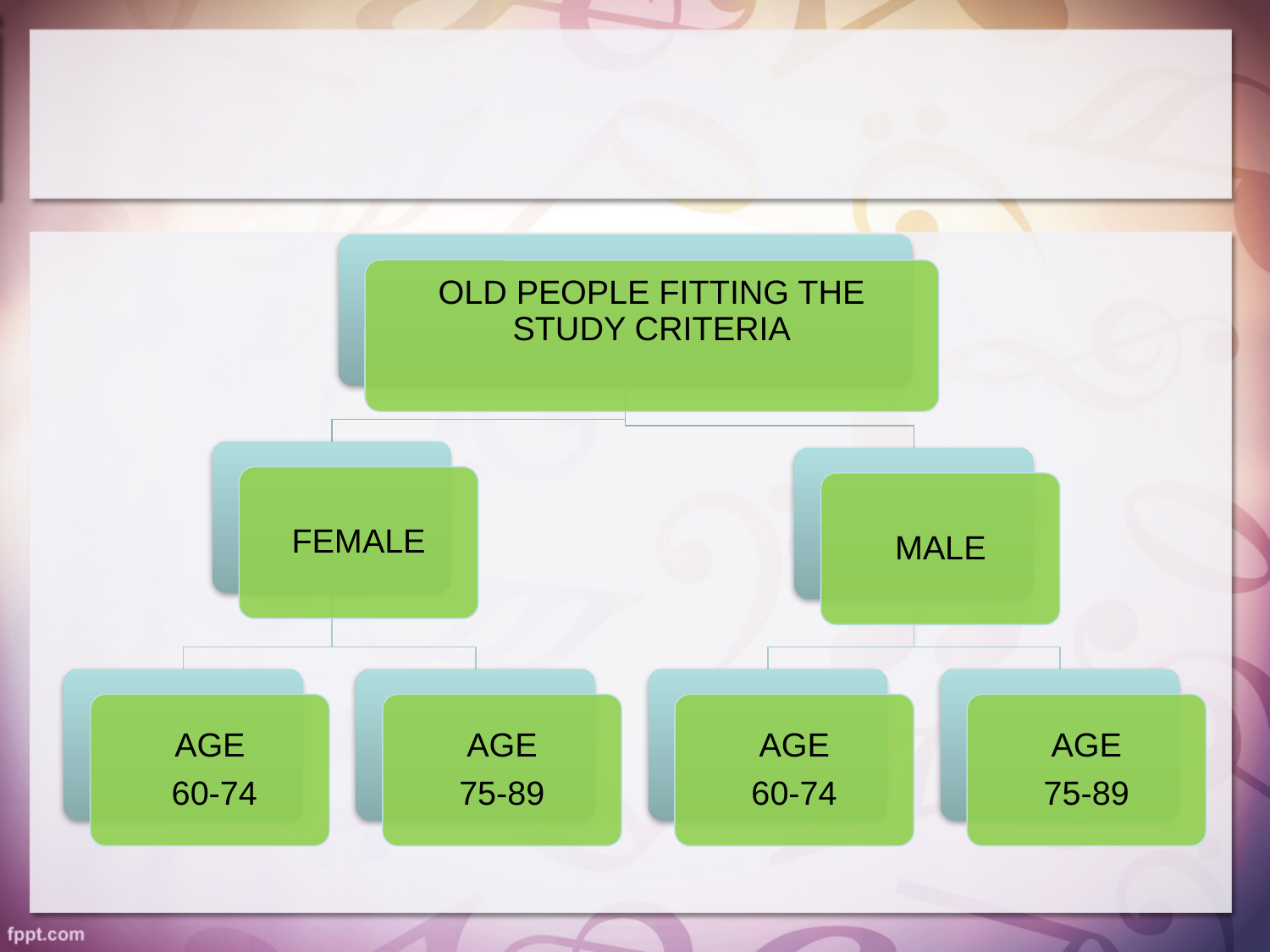

#
OLD PEOPLE FITTING THE STUDY CRITERIA

FEMALE
AGE
 60-74
AGE
75-89
MALE
AGE
60-74
AGE
75-89